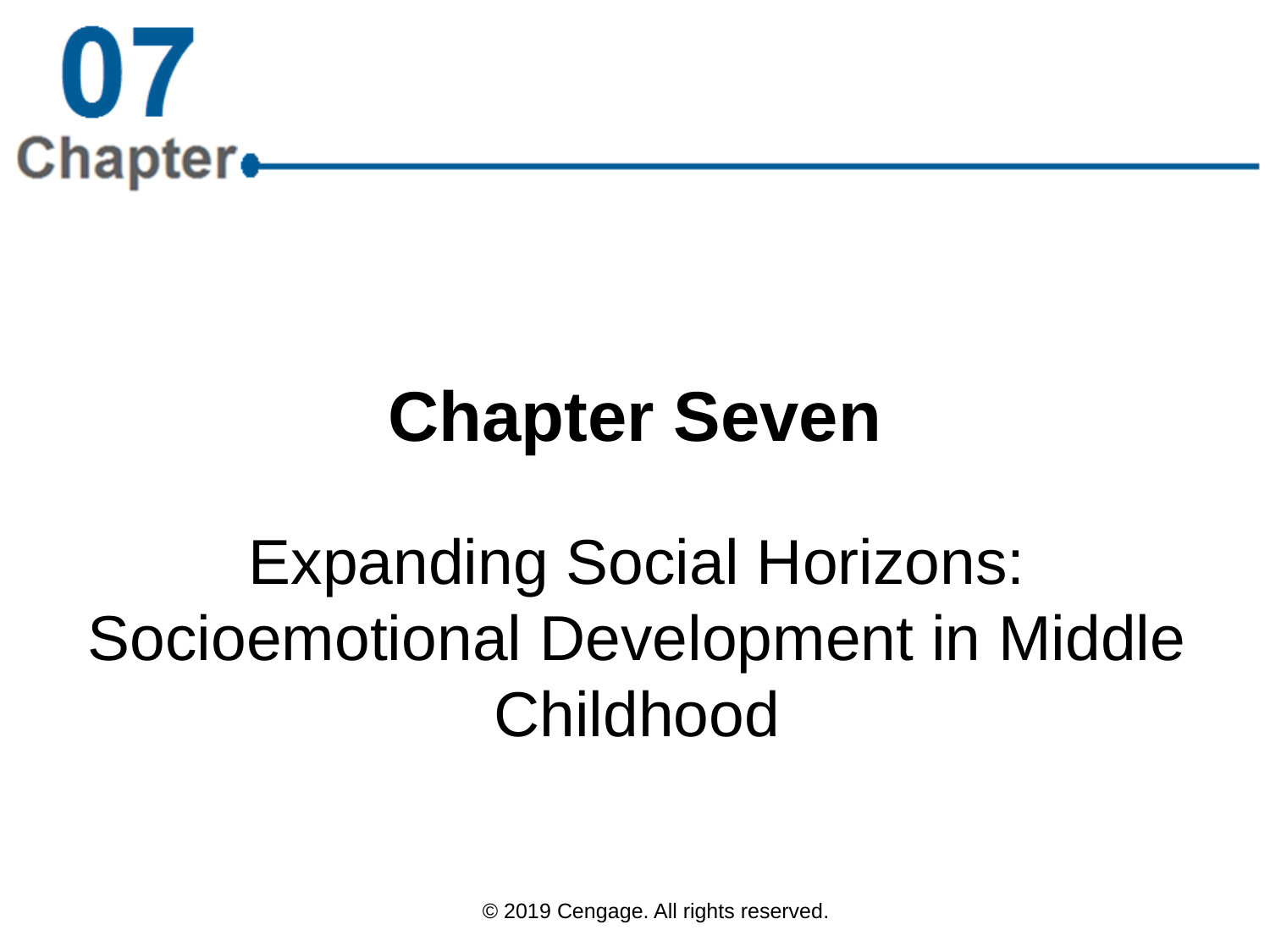

# Chapter Seven
Expanding Social Horizons: Socioemotional Development in Middle Childhood
© 2019 Cengage. All rights reserved.